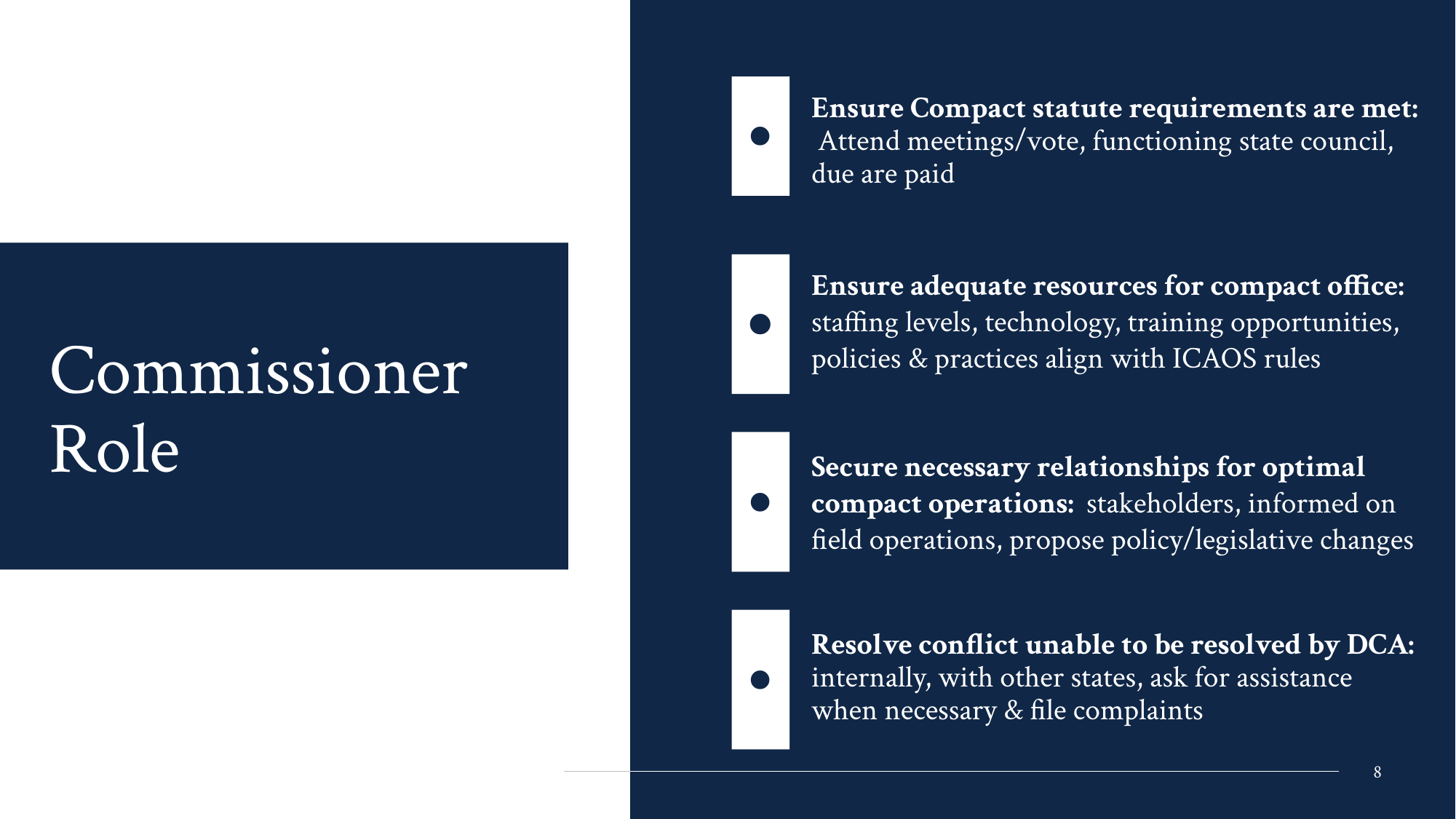

∙
Ensure Compact statute requirements are met:  Attend meetings/vote, functioning state council, due are paid
∙
Ensure adequate resources for compact office: staffing levels, technology, training opportunities, policies & practices align with ICAOS rules
∙
Secure necessary relationships for optimal compact operations:  stakeholders, informed on field operations, propose policy/legislative changes
∙
Resolve conflict unable to be resolved by DCA:  internally, with other states, ask for assistance when necessary & file complaints

# Commissioner Role
8